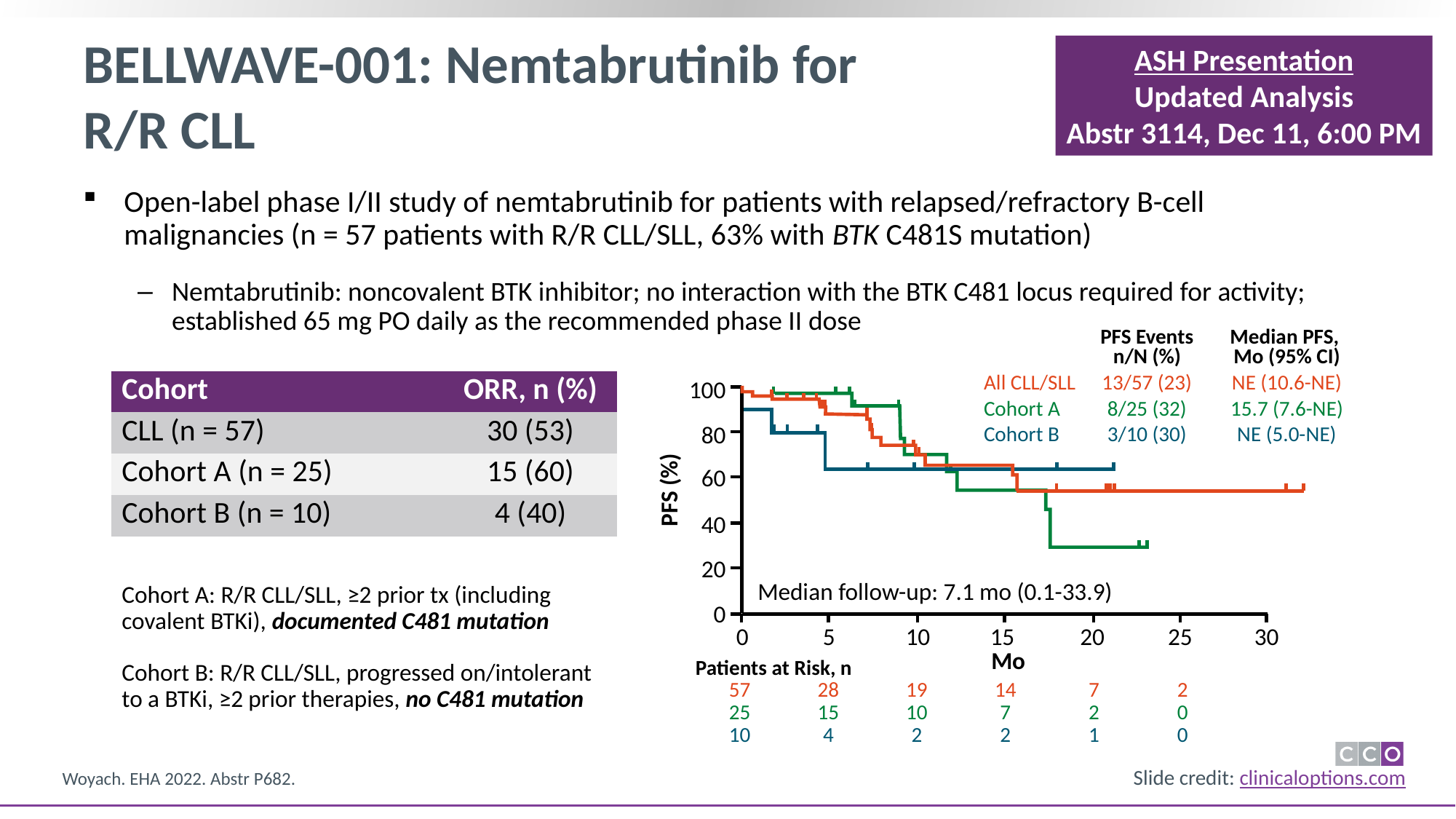

# BELLWAVE-001: Nemtabrutinib for R/R CLL
ASH Presentation
Updated Analysis
Abstr 3114, Dec 11, 6:00 PM
Open-label phase I/II study of nemtabrutinib for patients with relapsed/refractory B-cell malignancies (n = 57 patients with R/R CLL/SLL, 63% with BTK C481S mutation)
Nemtabrutinib: noncovalent BTK inhibitor; no interaction with the BTK C481 locus required for activity; established 65 mg PO daily as the recommended phase II dose
|  | PFS Events n/N (%) | Median PFS, Mo (95% CI) |
| --- | --- | --- |
| All CLL/SLL | 13/57 (23) | NE (10.6-NE) |
| Cohort A | 8/25 (32) | 15.7 (7.6-NE) |
| Cohort B | 3/10 (30) | NE (5.0-NE) |
100
80
60
PFS (%)
40
20
0
0
5
10
15
20
25
30

Mo
| Cohort | ORR, n (%) |
| --- | --- |
| CLL (n = 57) | 30 (53) |
| Cohort A (n = 25) | 15 (60) |
| Cohort B (n = 10) | 4 (40) |

Median follow-up: 7.1 mo (0.1-33.9)
Cohort A: R/R CLL/SLL, ≥2 prior tx (including covalent BTKi), documented C481 mutation
Cohort B: R/R CLL/SLL, progressed on/intolerant to a BTKi, ≥2 prior therapies, no C481 mutation

| Patients at Risk, n |  |  |  |  |  |  |
| --- | --- | --- | --- | --- | --- | --- |
| 57 | 28 | 19 | 14 | 7 | 2 |  |
| 25 | 15 | 10 | 7 | 2 | 0 |  |
| 10 | 4 | 2 | 2 | 1 | 0 |  |
Woyach. EHA 2022. Abstr P682.